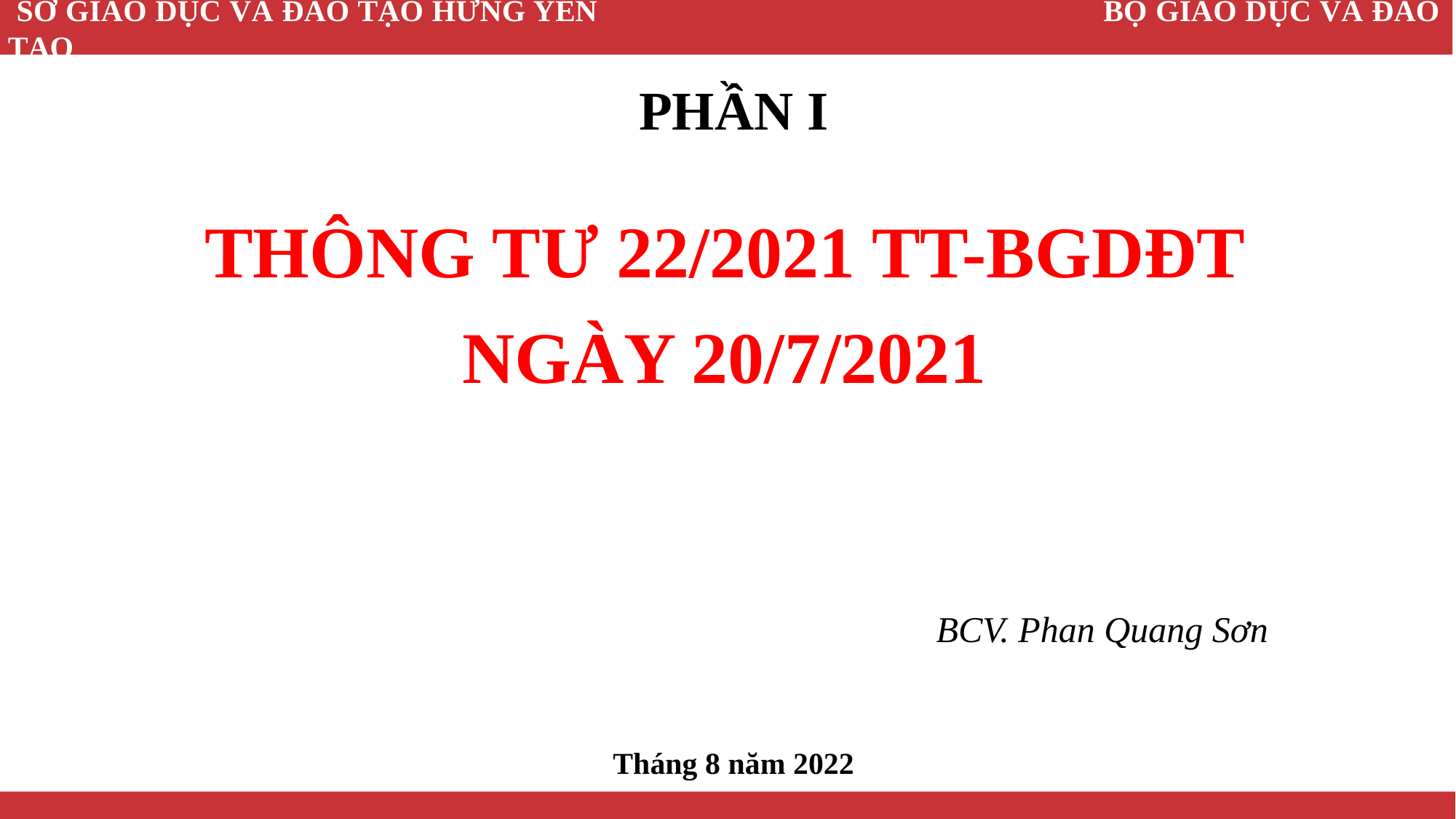

SỞ GIÁO DỤC VÀ ĐÀO TẠO HƯNG YÊN                                                           BỘ GIÁO DỤC VÀ ĐÀO TẠO
PHẦN I

THÔNG TƯ 22/2021 TT-BGDĐT
NGÀY 20/7/2021

								BCV. Phan Quang Sơn

Tháng 8 năm 2022